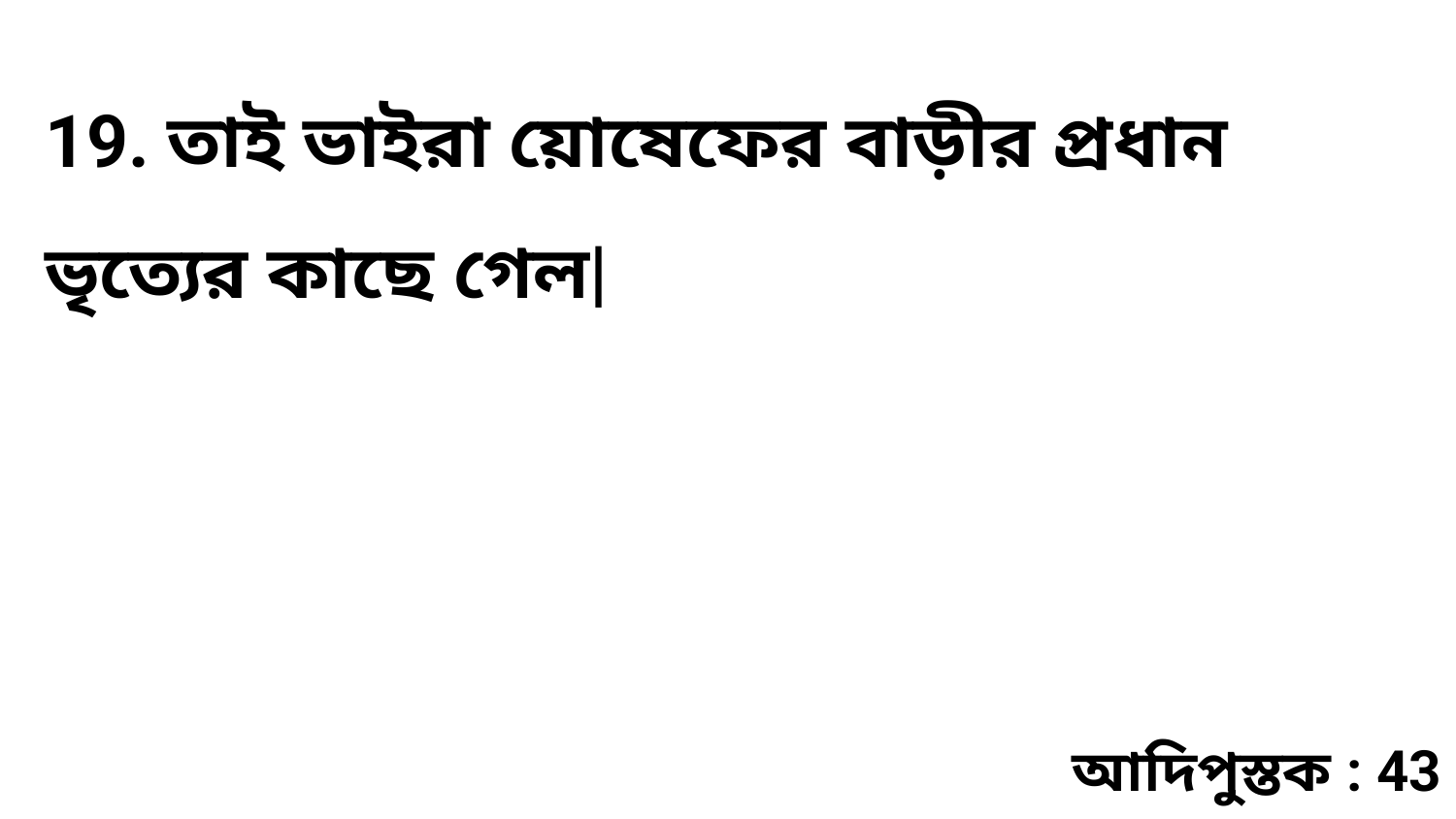

19. তাই ভাইরা য়োষেফের বাড়ীর প্রধান ভৃত্যের কাছে গেল|
আদিপুস্তক : 43